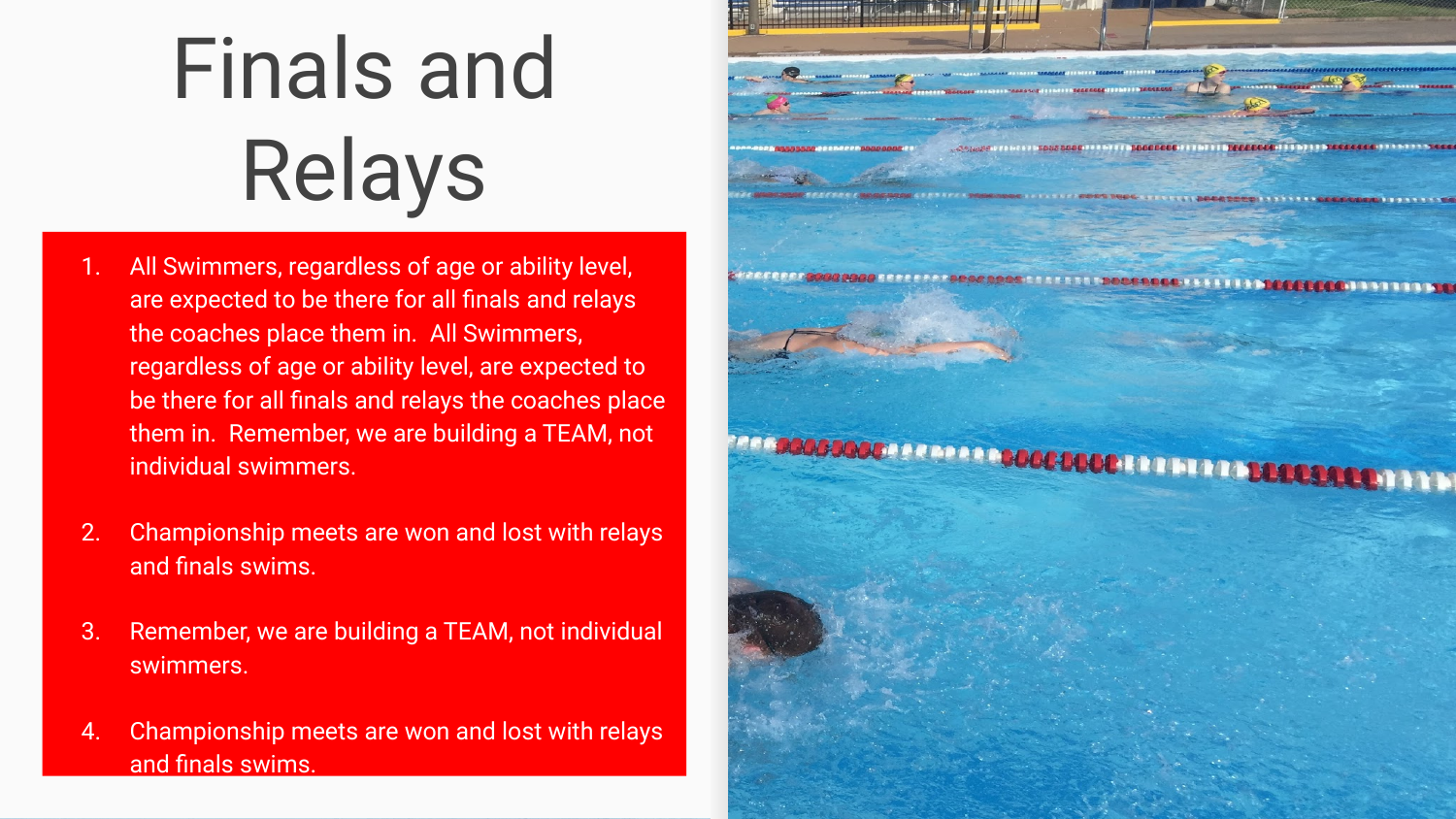

# Finals and Relays
All Swimmers, regardless of age or ability level, are expected to be there for all finals and relays the coaches place them in.  All Swimmers, regardless of age or ability level, are expected to be there for all finals and relays the coaches place them in.  Remember, we are building a TEAM, not individual swimmers.
Championship meets are won and lost with relays and finals swims.
Remember, we are building a TEAM, not individual swimmers.
Championship meets are won and lost with relays and finals swims.